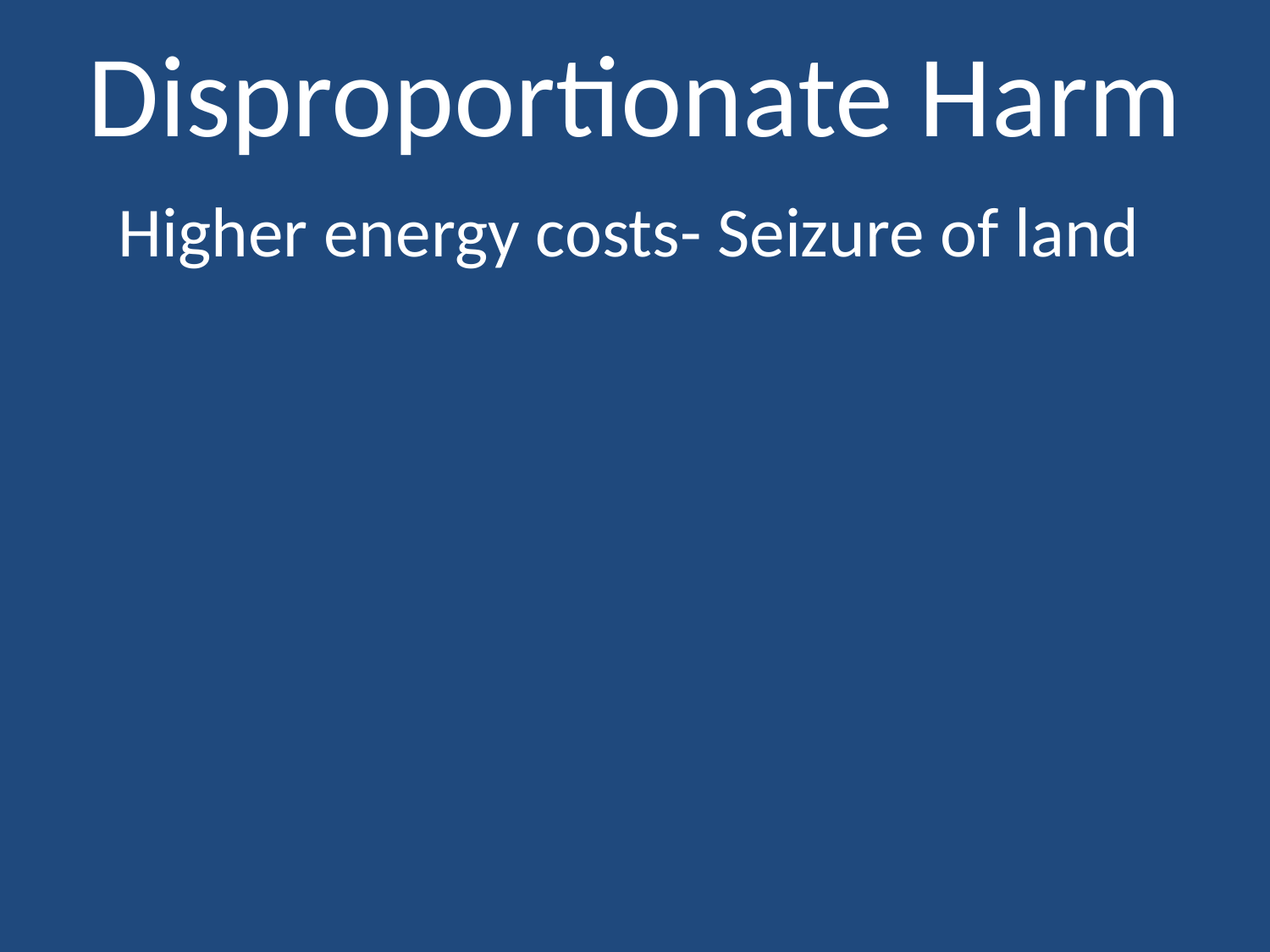

# Disproportionate Harm
Higher energy costs- Seizure of land